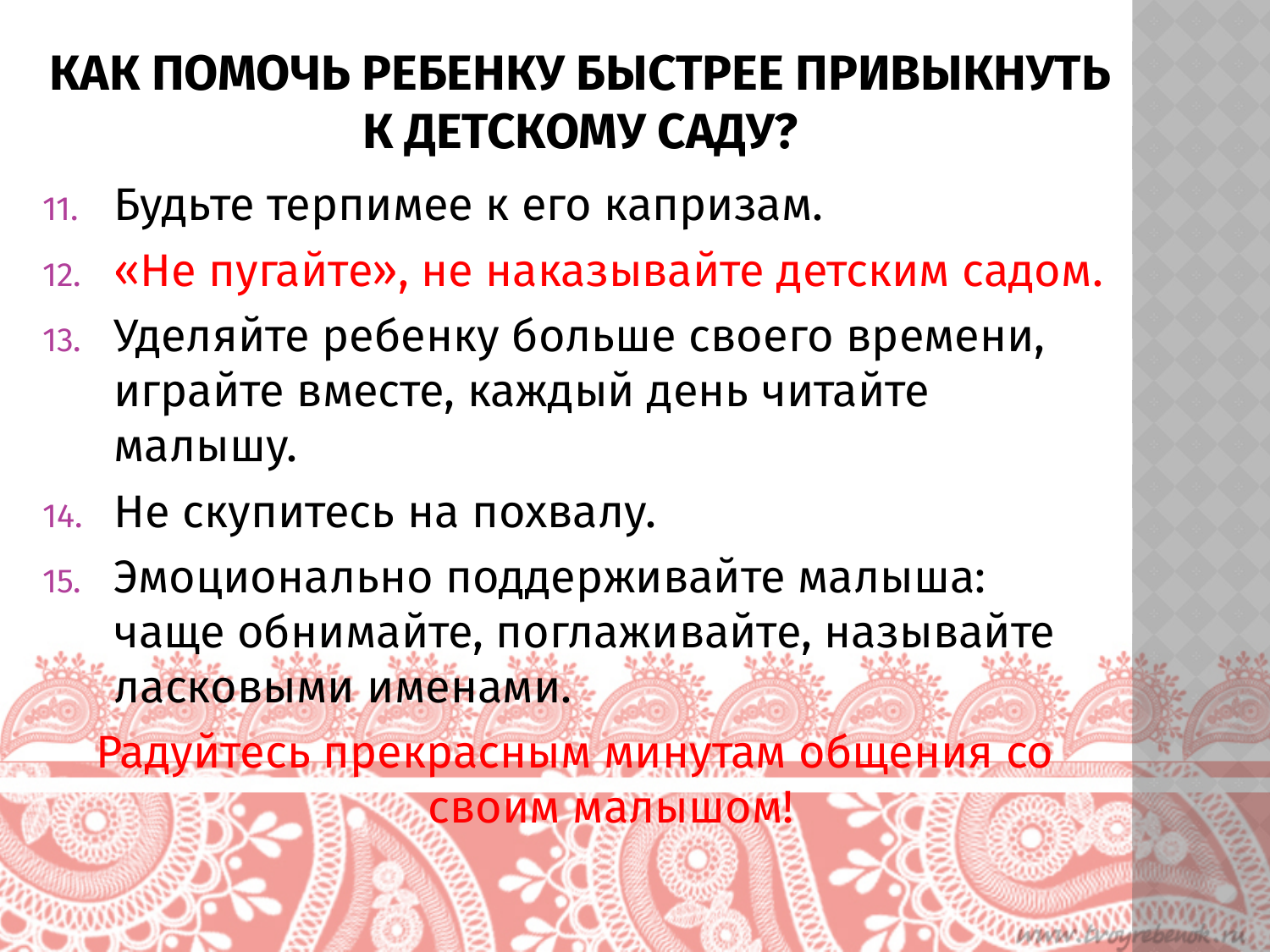

# Как помочь ребенку быстрее привыкнуть к детскому саду?
Будьте терпимее к его капризам.
«Не пугайте», не наказывайте детским садом.
Уделяйте ребенку больше своего времени, играйте вместе, каждый день читайте малышу.
Не скупитесь на похвалу.
Эмоционально поддерживайте малыша: чаще обнимайте, поглаживайте, называйте ласковыми именами.
Радуйтесь прекрасным минутам общения со своим малышом!